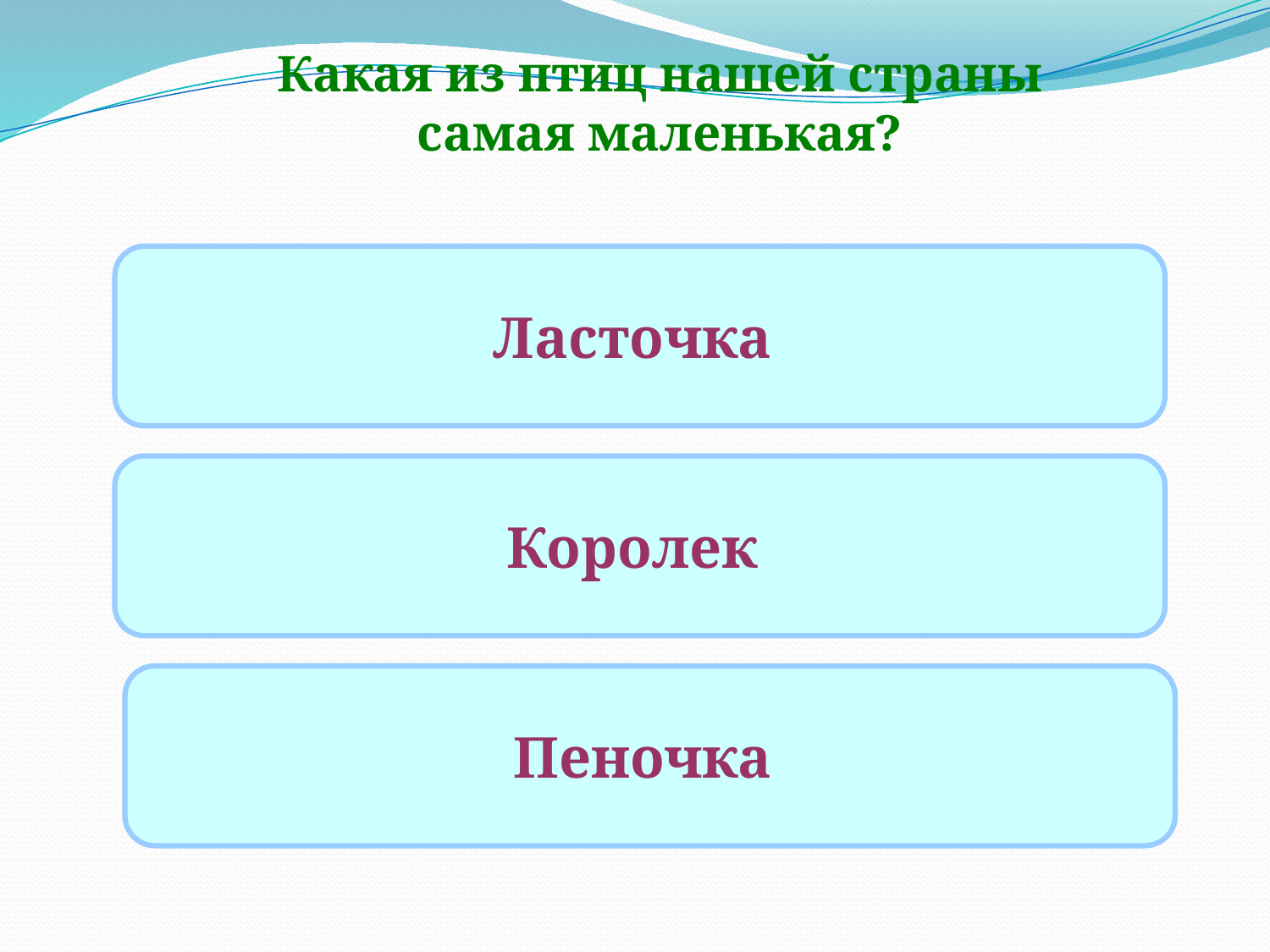

Какая из птиц нашей страны самая маленькая?

Ласточка
Королек
Пеночка